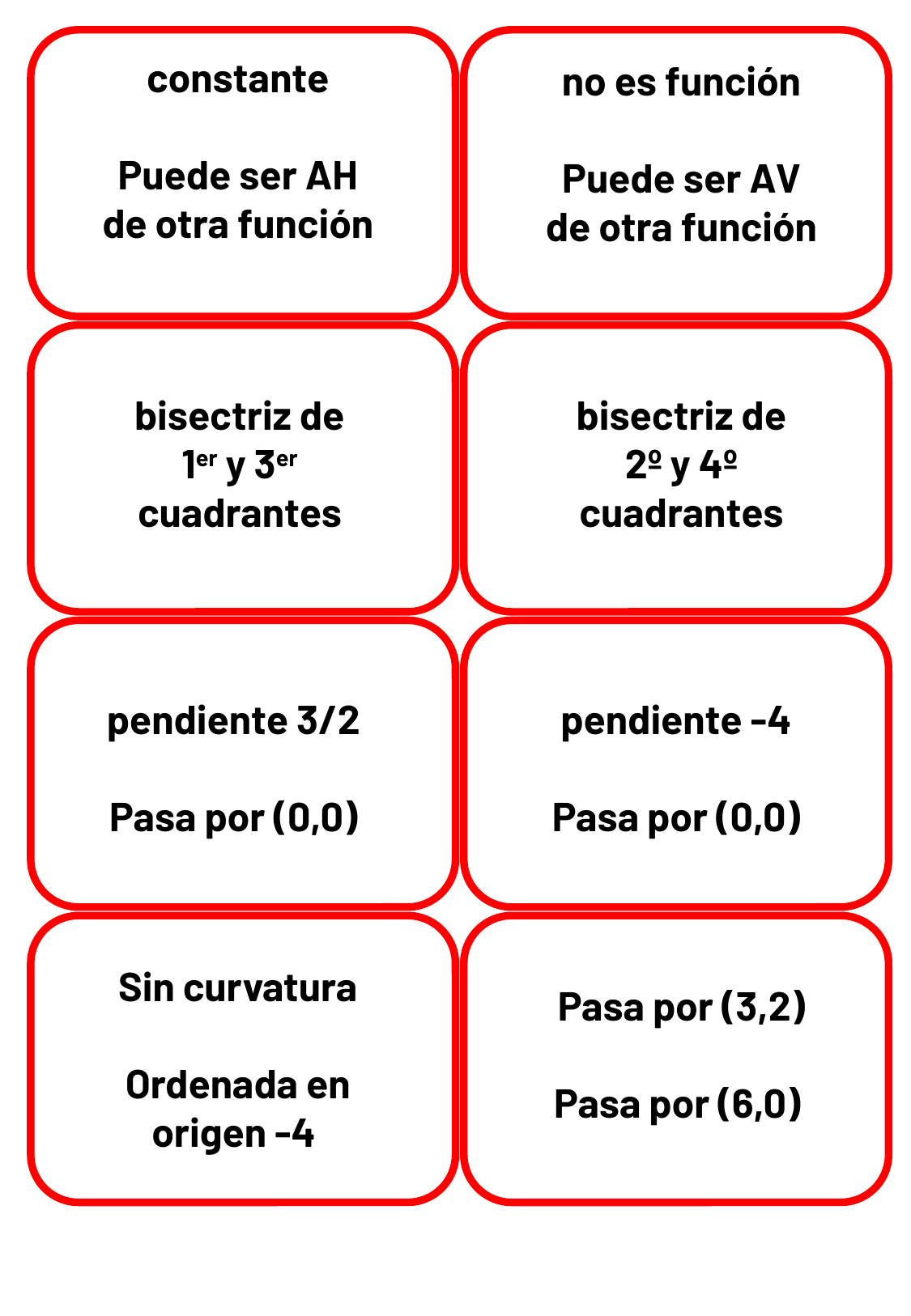

constante

Puede ser AH
de otra función
no es función

Puede ser AV
de otra función

bisectriz de
2º y 4º
cuadrantes
bisectriz de
1er y 3er
cuadrantes

pendiente 3/2

Pasa por (0,0)
pendiente -4

Pasa por (0,0)

Sin curvatura

Ordenada en
origen -4
Pasa por (3,2)

Pasa por (6,0)